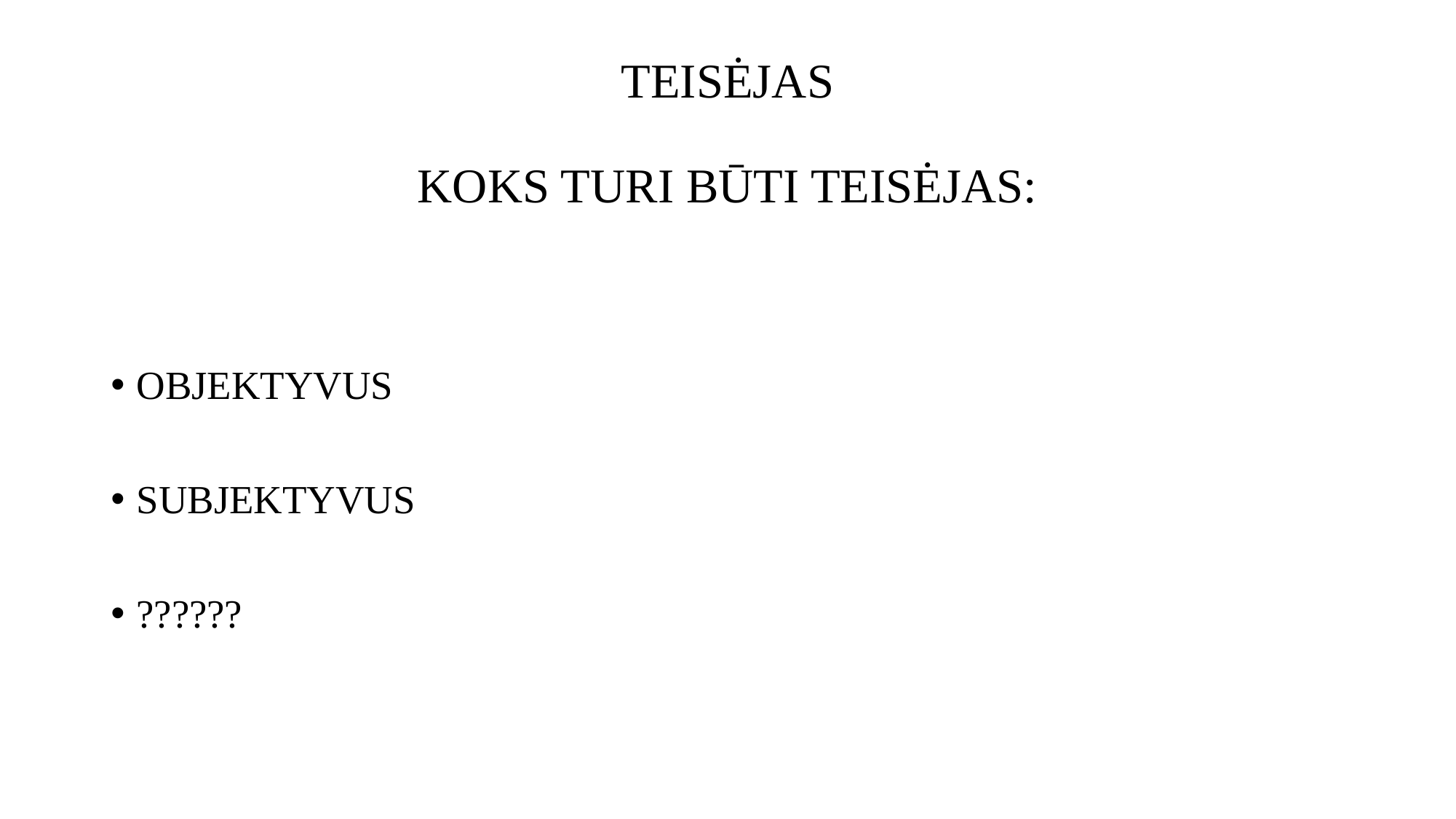

# TEISĖJAS KOKS TURI BŪTI TEISĖJAS:

OBJEKTYVUS

SUBJEKTYVUS

??????